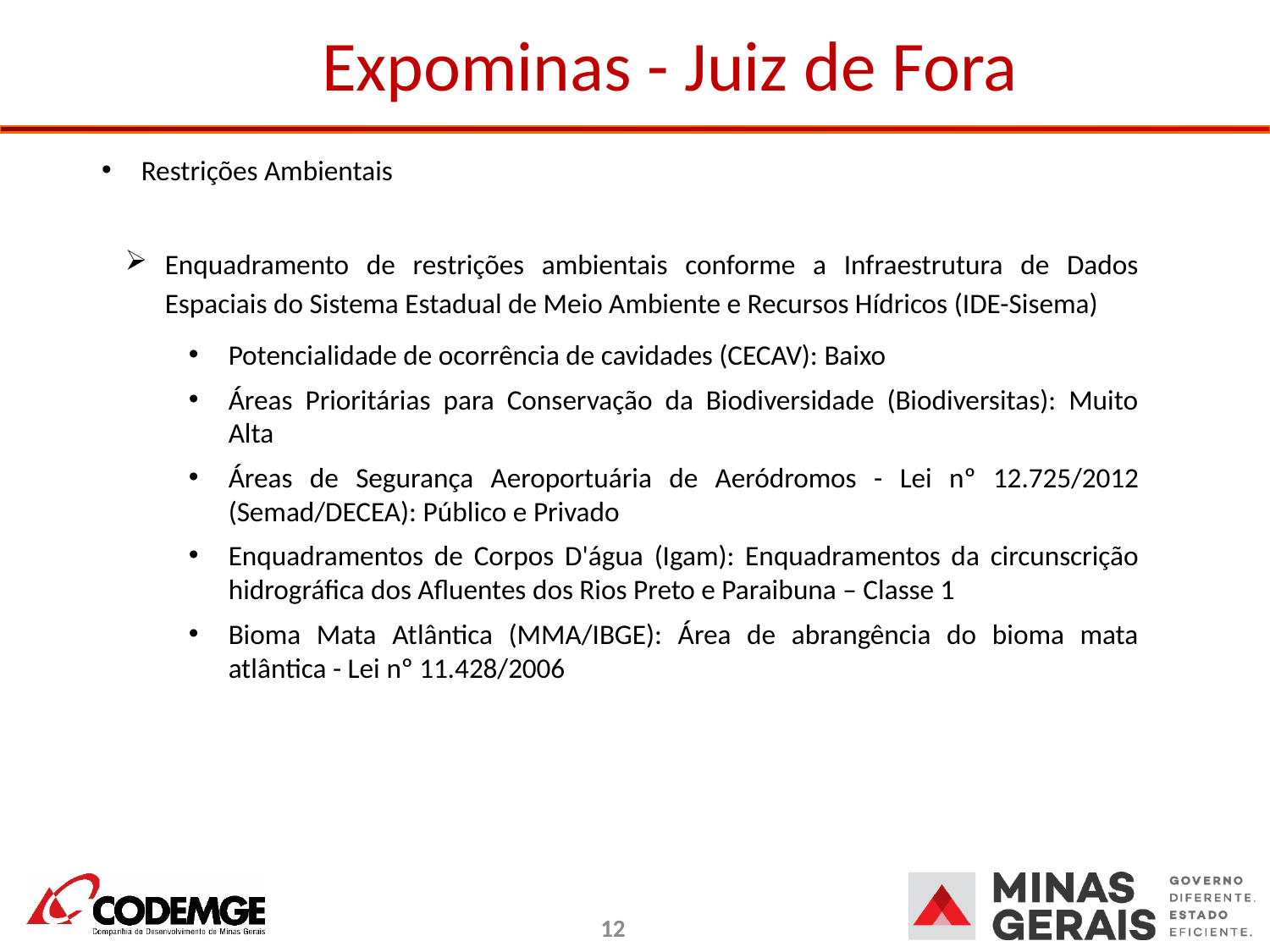

# Expominas - Juiz de Fora
Restrições Ambientais
Enquadramento de restrições ambientais conforme a Infraestrutura de Dados Espaciais do Sistema Estadual de Meio Ambiente e Recursos Hídricos (IDE-Sisema)
Potencialidade de ocorrência de cavidades (CECAV): Baixo
Áreas Prioritárias para Conservação da Biodiversidade (Biodiversitas): Muito Alta
Áreas de Segurança Aeroportuária de Aeródromos - Lei nº 12.725/2012 (Semad/DECEA): Público e Privado
Enquadramentos de Corpos D'água (Igam): Enquadramentos da circunscrição hidrográfica dos Afluentes dos Rios Preto e Paraibuna – Classe 1
Bioma Mata Atlântica (MMA/IBGE): Área de abrangência do bioma mata atlântica - Lei nº 11.428/2006

12